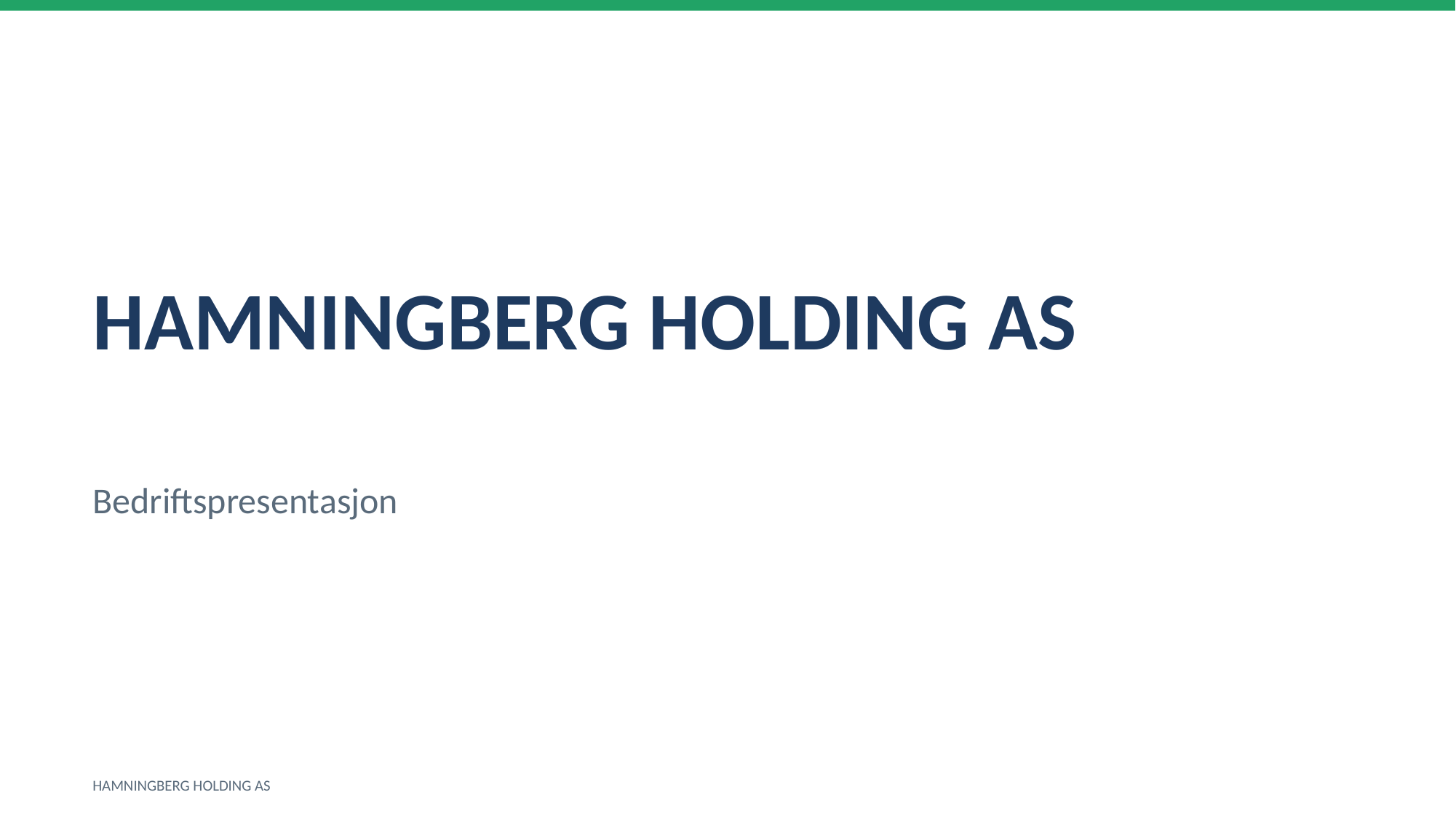

HAMNINGBERG HOLDING AS
Bedriftspresentasjon
HAMNINGBERG HOLDING AS